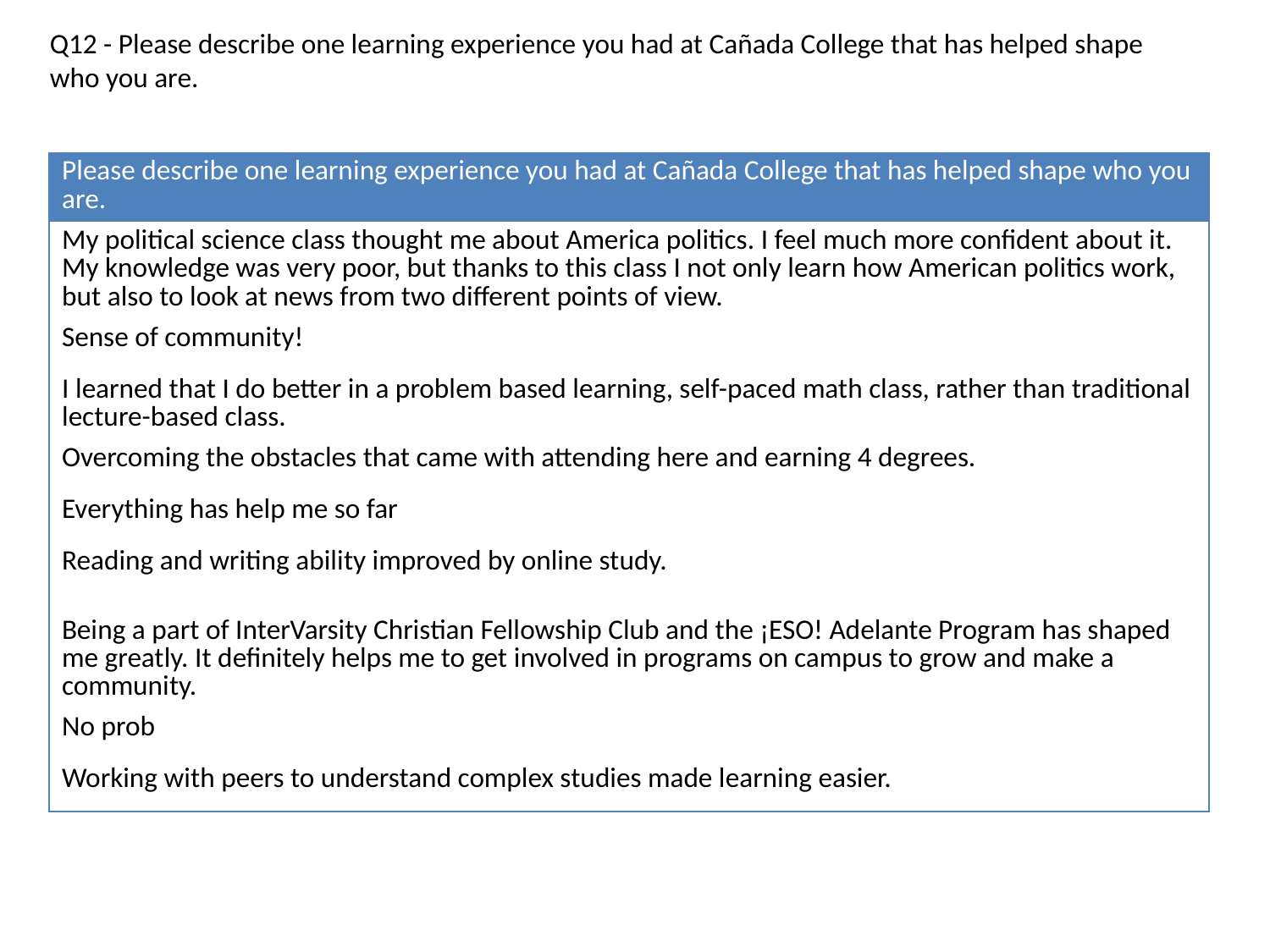

Q12 - Please describe one learning experience you had at Cañada College that has helped shape who you are.
| Please describe one learning experience you had at Cañada College that has helped shape who you are. |
| --- |
| My political science class thought me about America politics. I feel much more confident about it. My knowledge was very poor, but thanks to this class I not only learn how American politics work, but also to look at news from two different points of view. |
| Sense of community! |
| I learned that I do better in a problem based learning, self-paced math class, rather than traditional lecture-based class. |
| Overcoming the obstacles that came with attending here and earning 4 degrees. |
| Everything has help me so far |
| Reading and writing ability improved by online study. |
| Being a part of InterVarsity Christian Fellowship Club and the ¡ESO! Adelante Program has shaped me greatly. It definitely helps me to get involved in programs on campus to grow and make a community. |
| No prob |
| Working with peers to understand complex studies made learning easier. |